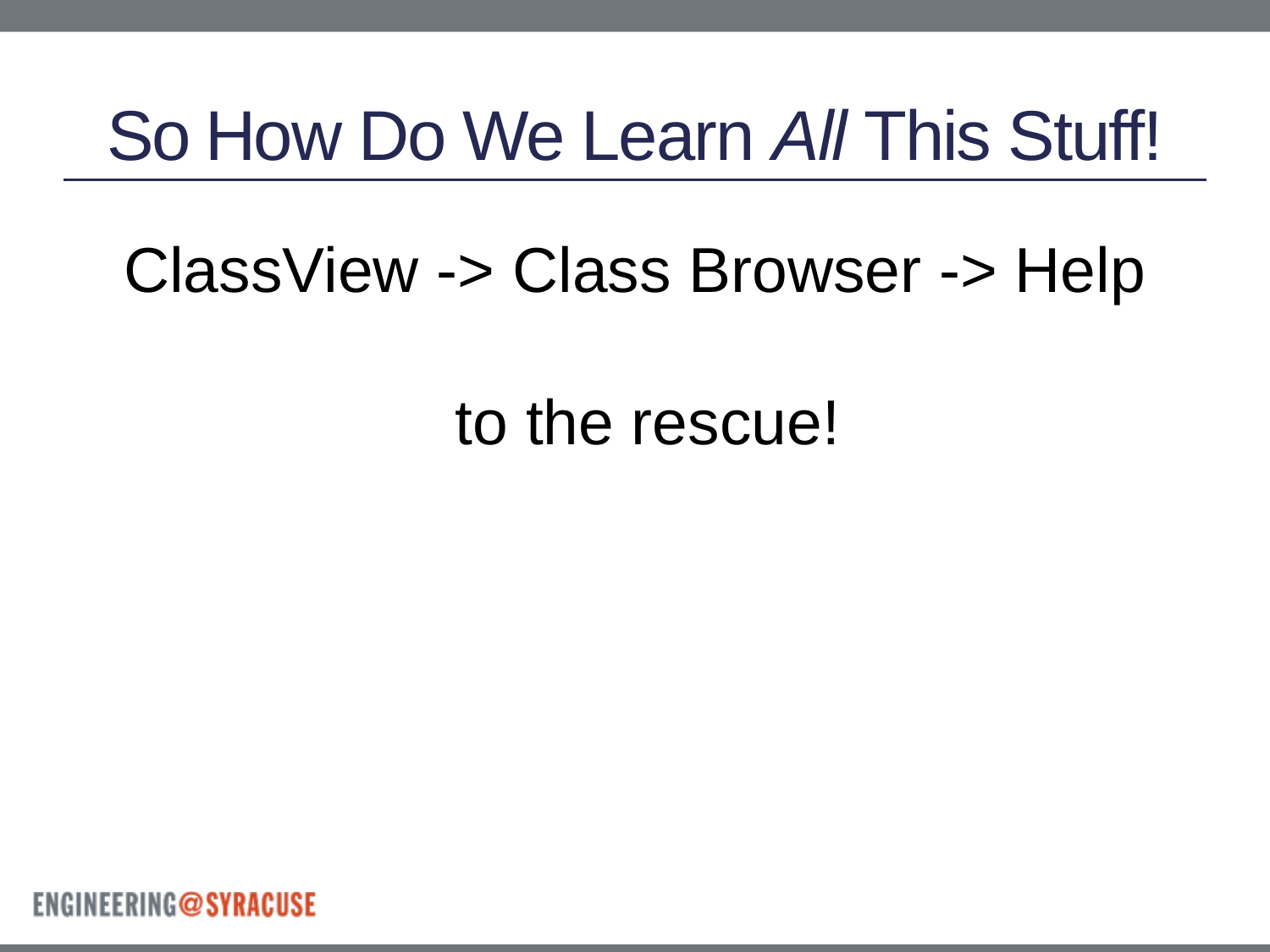

# So How Do We Learn All This Stuff!
ClassView -> Class Browser -> Help
to the rescue!